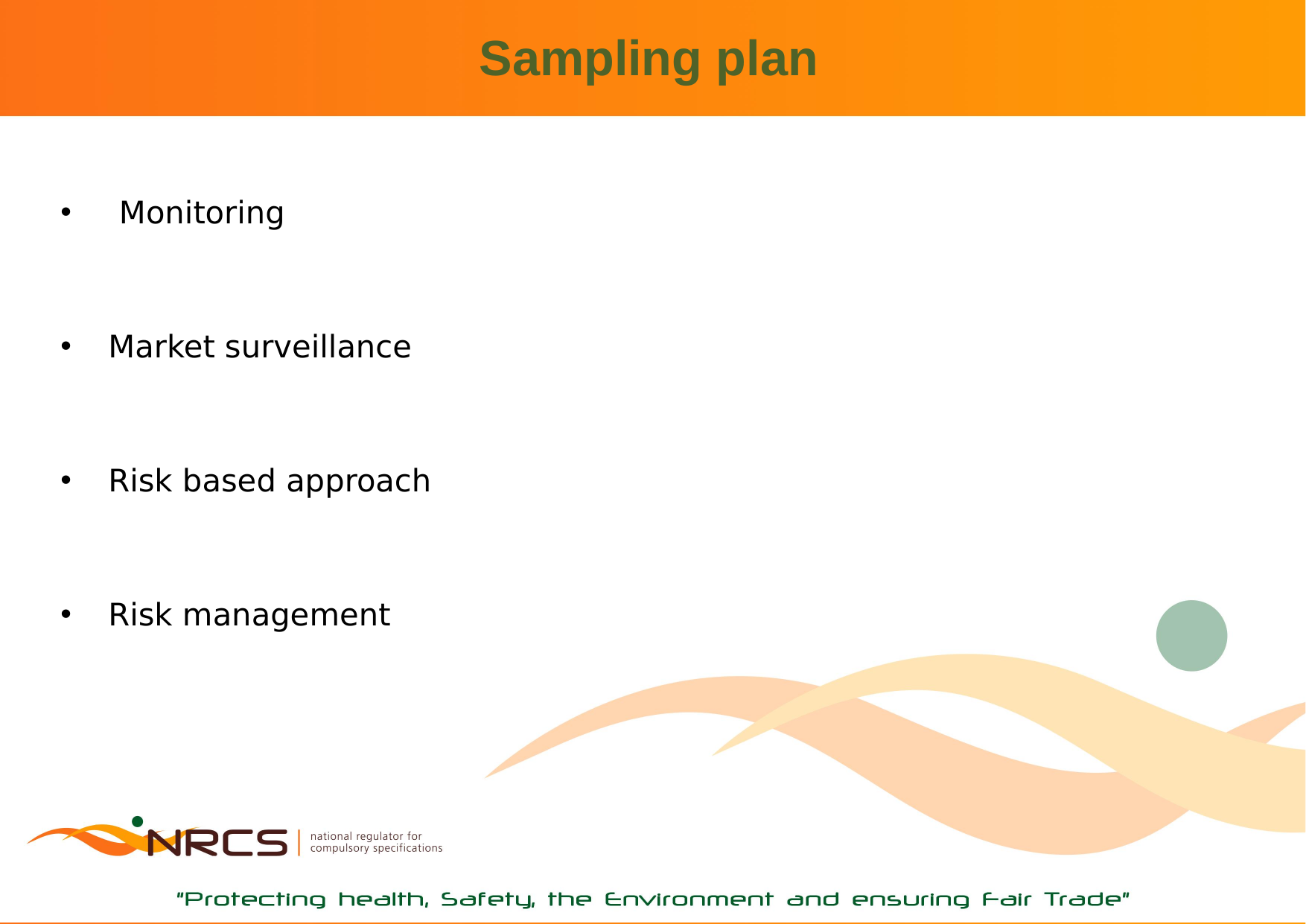

# Sampling plan

 Monitoring

Market surveillance

Risk based approach

Risk management